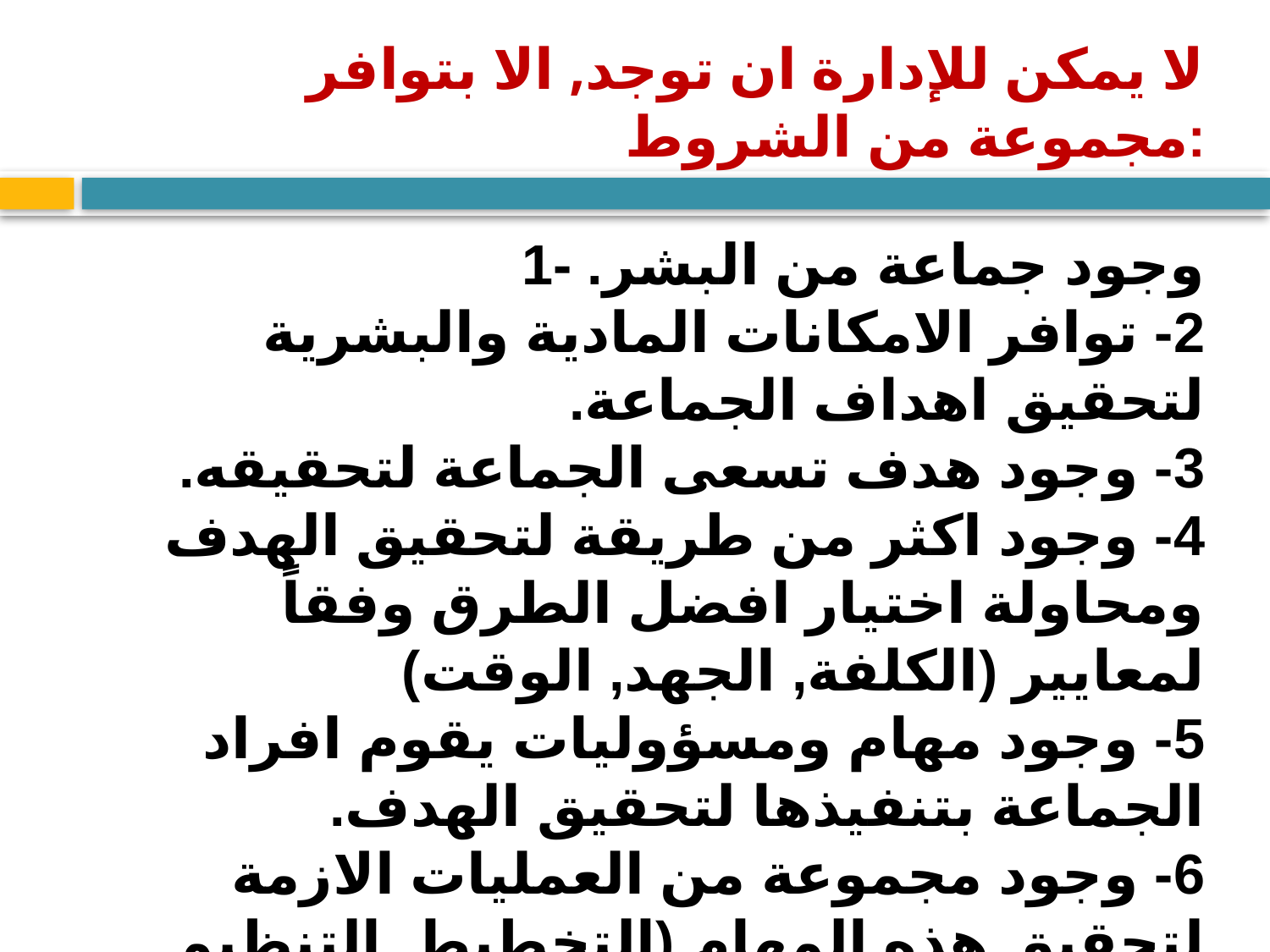

# لا يمكن للإدارة ان توجد, الا بتوافر مجموعة من الشروط:
1- وجود جماعة من البشر.
2- توافر الامكانات المادية والبشرية لتحقيق اهداف الجماعة.
3- وجود هدف تسعى الجماعة لتحقيقه.
4- وجود اكثر من طريقة لتحقيق الهدف ومحاولة اختيار افضل الطرق وفقاً لمعايير (الكلفة, الجهد, الوقت)
5- وجود مهام ومسؤوليات يقوم افراد الجماعة بتنفيذها لتحقيق الهدف.
6- وجود مجموعة من العمليات الازمة لتحقيق هذه المهام (التخطيط, التنظيم, التوجيه)